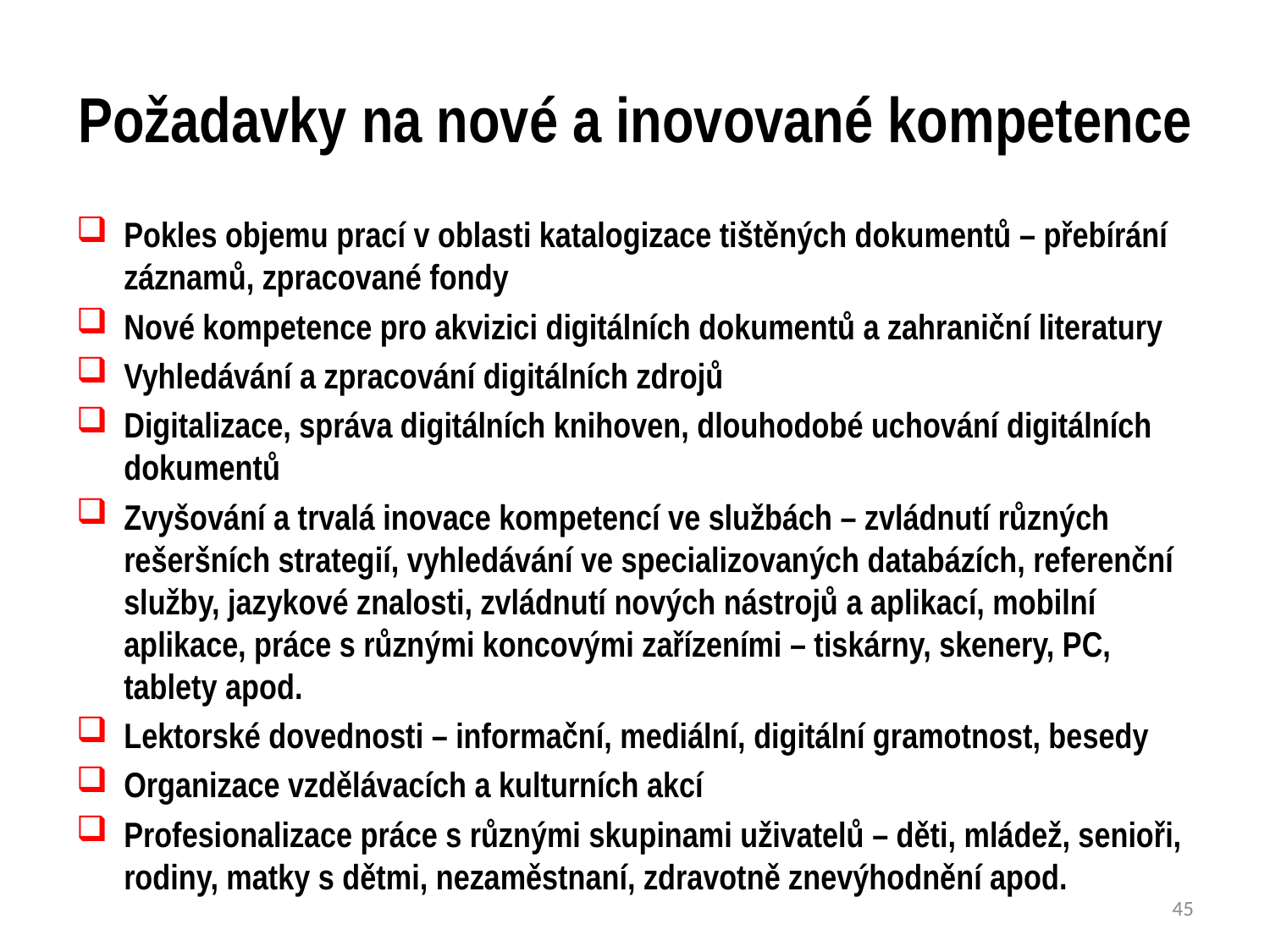

# Požadavky na nové a inovované kompetence
Pokles objemu prací v oblasti katalogizace tištěných dokumentů – přebírání záznamů, zpracované fondy
Nové kompetence pro akvizici digitálních dokumentů a zahraniční literatury
Vyhledávání a zpracování digitálních zdrojů
Digitalizace, správa digitálních knihoven, dlouhodobé uchování digitálních dokumentů
Zvyšování a trvalá inovace kompetencí ve službách – zvládnutí různých rešeršních strategií, vyhledávání ve specializovaných databázích, referenční služby, jazykové znalosti, zvládnutí nových nástrojů a aplikací, mobilní aplikace, práce s různými koncovými zařízeními – tiskárny, skenery, PC, tablety apod.
Lektorské dovednosti – informační, mediální, digitální gramotnost, besedy
Organizace vzdělávacích a kulturních akcí
Profesionalizace práce s různými skupinami uživatelů – děti, mládež, senioři, rodiny, matky s dětmi, nezaměstnaní, zdravotně znevýhodnění apod.
45